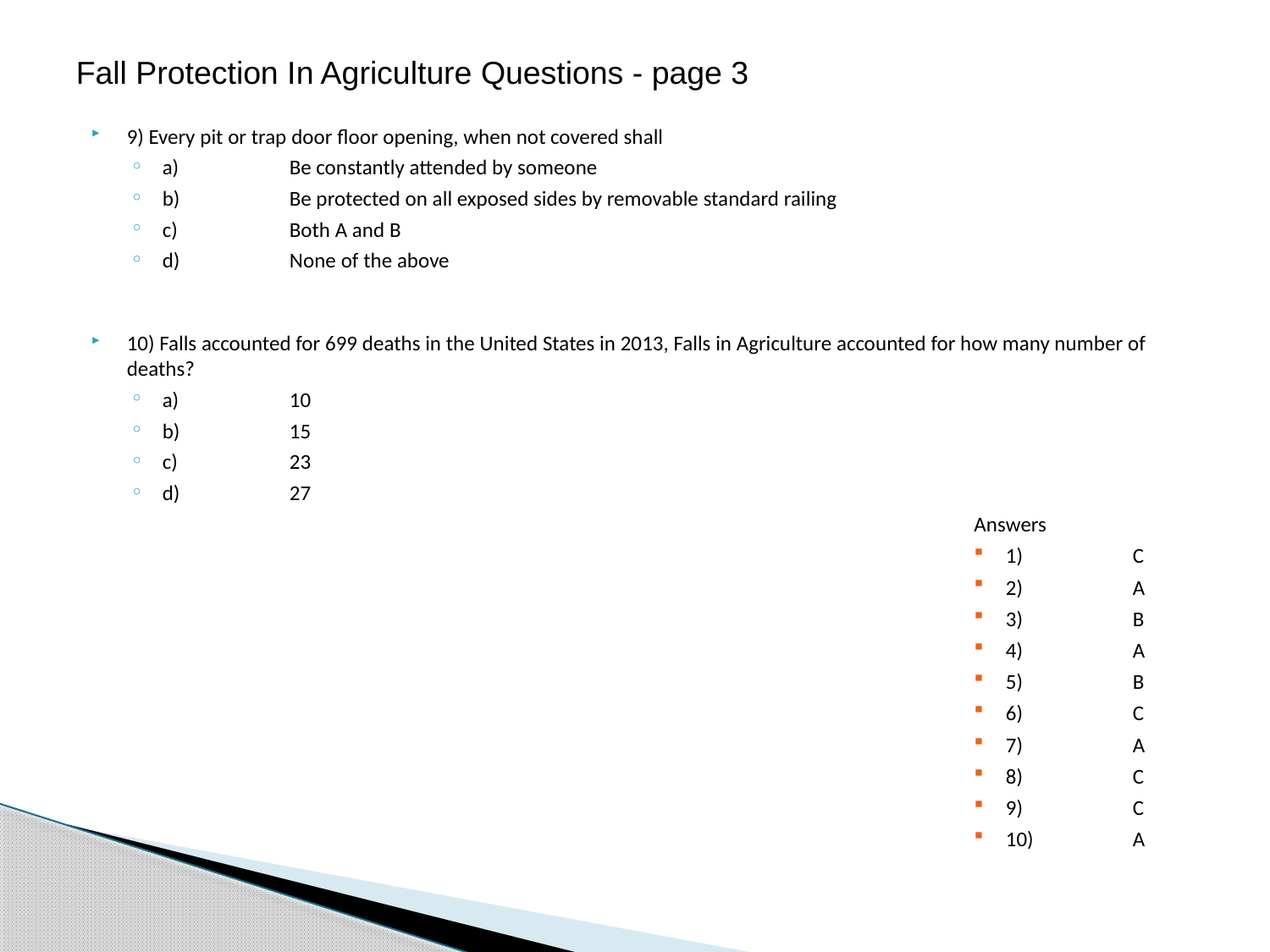

# Fall Protection In Agriculture Questions - page 3
9) Every pit or trap door floor opening, when not covered shall
a)	Be constantly attended by someone
b)	Be protected on all exposed sides by removable standard railing
c)	Both A and B
d)	None of the above

10) Falls accounted for 699 deaths in the United States in 2013, Falls in Agriculture accounted for how many number of deaths?
a)	10
b)	15
c)	23
d)	27
Answers
1)	C
2)	A
3)	B
4)	A
5)	B
6)	C
7)	A
8)	C
9)	C
10)	A